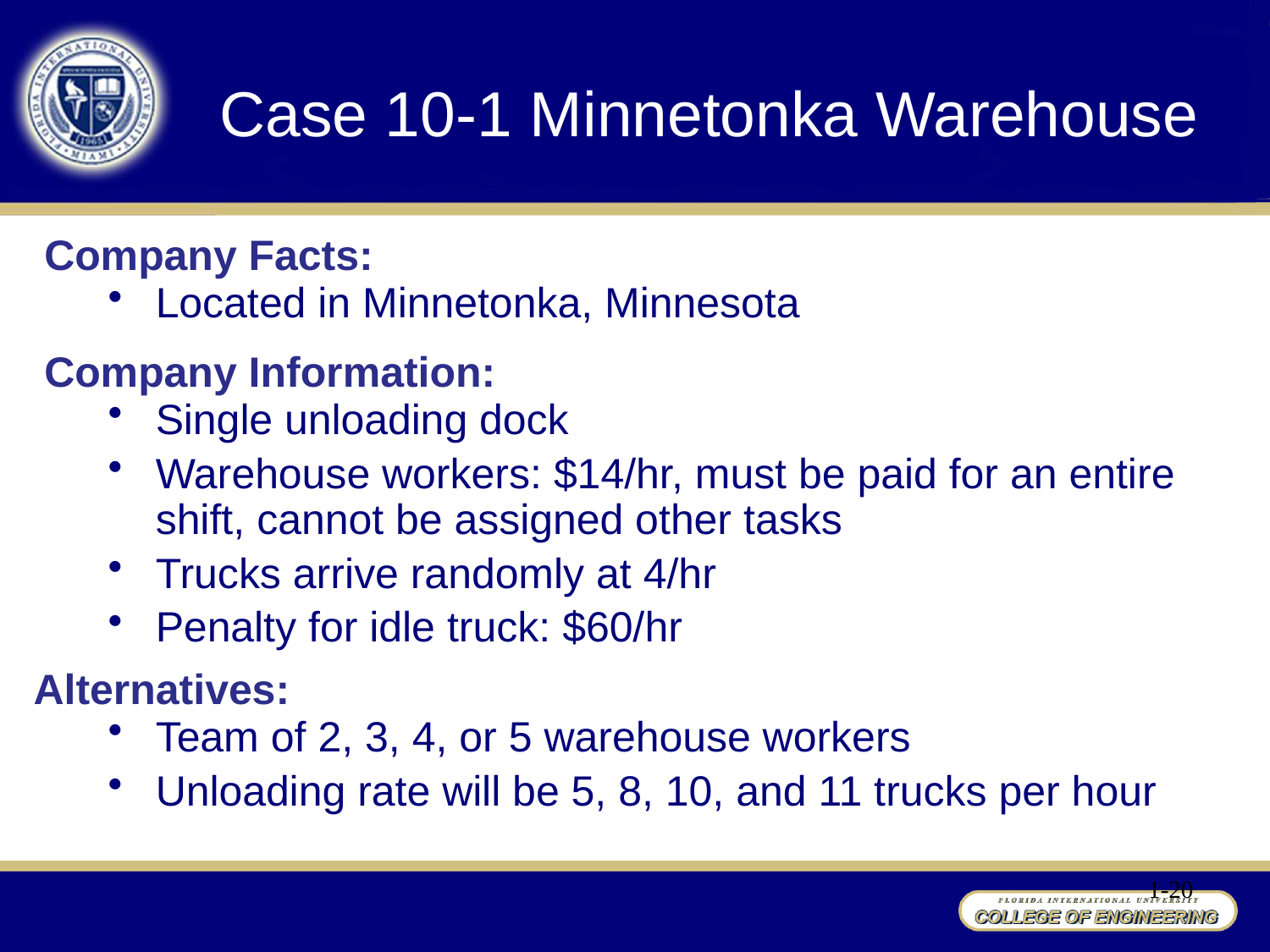

Case 10-1 Minnetonka Warehouse
Company Facts:
Located in Minnetonka, Minnesota
Company Information:
Single unloading dock
Warehouse workers: $14/hr, must be paid for an entire shift, cannot be assigned other tasks
Trucks arrive randomly at 4/hr
Penalty for idle truck: $60/hr

Alternatives:
Team of 2, 3, 4, or 5 warehouse workers
Unloading rate will be 5, 8, 10, and 11 trucks per hour
1-20